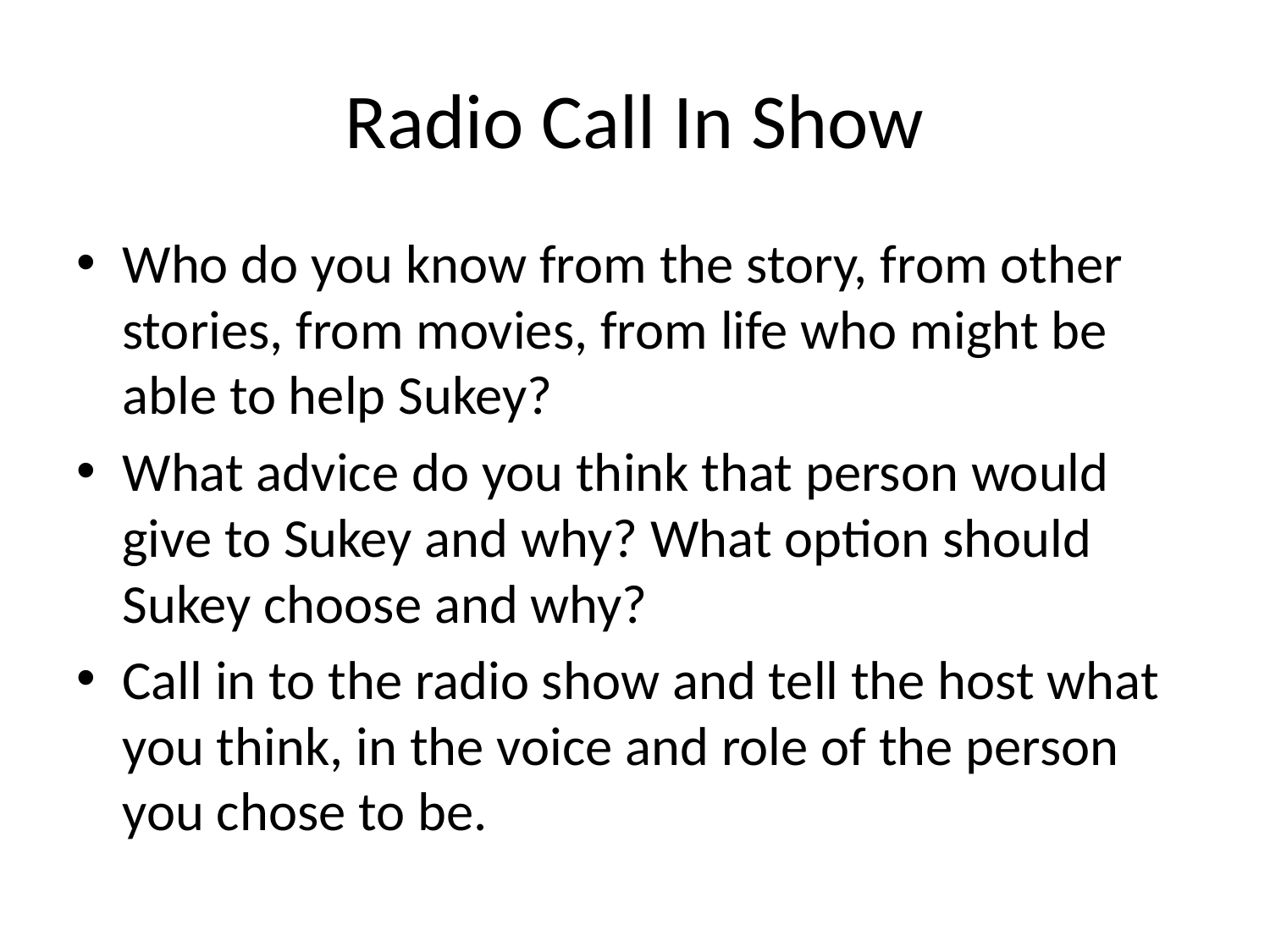

# Radio Call In Show
Who do you know from the story, from other stories, from movies, from life who might be able to help Sukey?
What advice do you think that person would give to Sukey and why? What option should Sukey choose and why?
Call in to the radio show and tell the host what you think, in the voice and role of the person you chose to be.